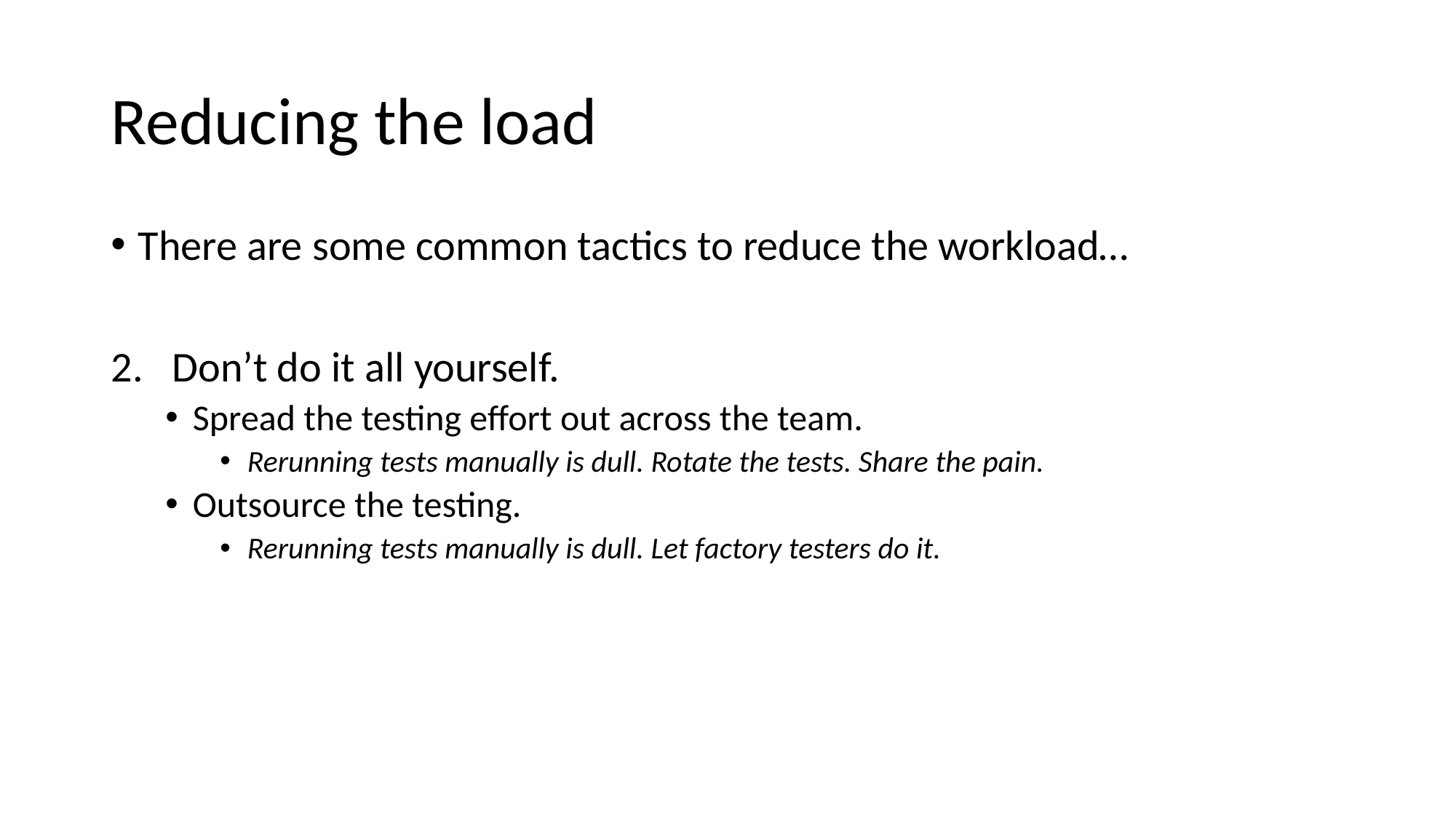

# Reducing the load
There are some common tactics to reduce the workload…

Don’t do it all yourself.
Spread the testing effort out across the team.
Rerunning tests manually is dull. Rotate the tests. Share the pain.
Outsource the testing.
Rerunning tests manually is dull. Let factory testers do it.